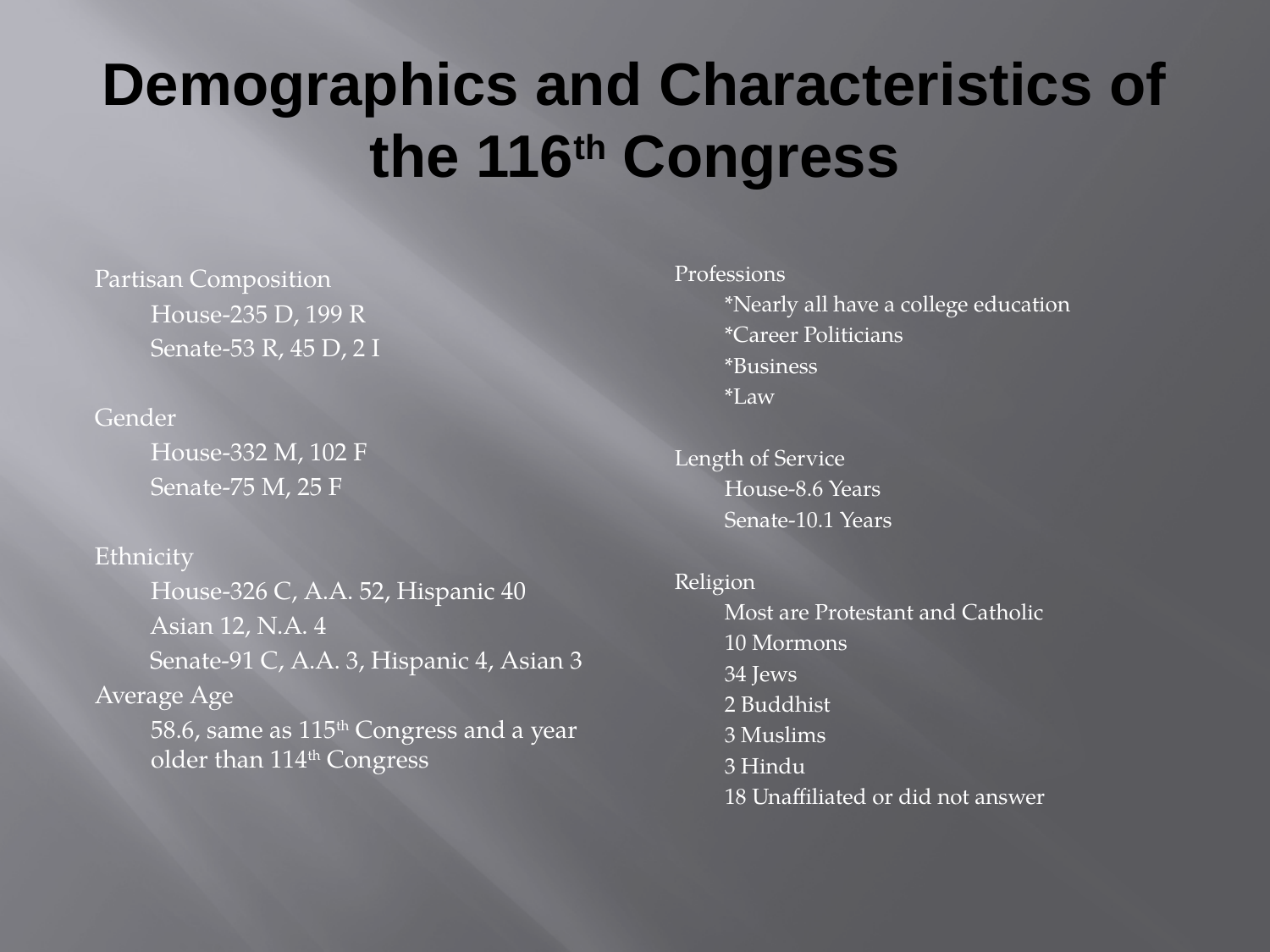

# Demographics and Characteristics of the 116th Congress

Partisan Composition
   	House-235 D, 199 R
   	Senate-53 R, 45 D, 2 I

Gender
	House-332 M, 102 F
	Senate-75 M, 25 F

Ethnicity
	House-326 C, A.A. 52, Hispanic 40
         Asian 12, N.A. 4
         Senate-91 C, A.A. 3, Hispanic 4, Asian 3
Average Age
	58.6, same as 115th Congress and a year older than 114th Congress

Professions
	*Nearly all have a college education
	*Career Politicians
	*Business
	*Law

Length of Service
	House-8.6 Years
	Senate-10.1 Years

Religion
	Most are Protestant and Catholic
	10 Mormons
	34 Jews
	2 Buddhist
	3 Muslims
	3 Hindu
	18 Unaffiliated or did not answer